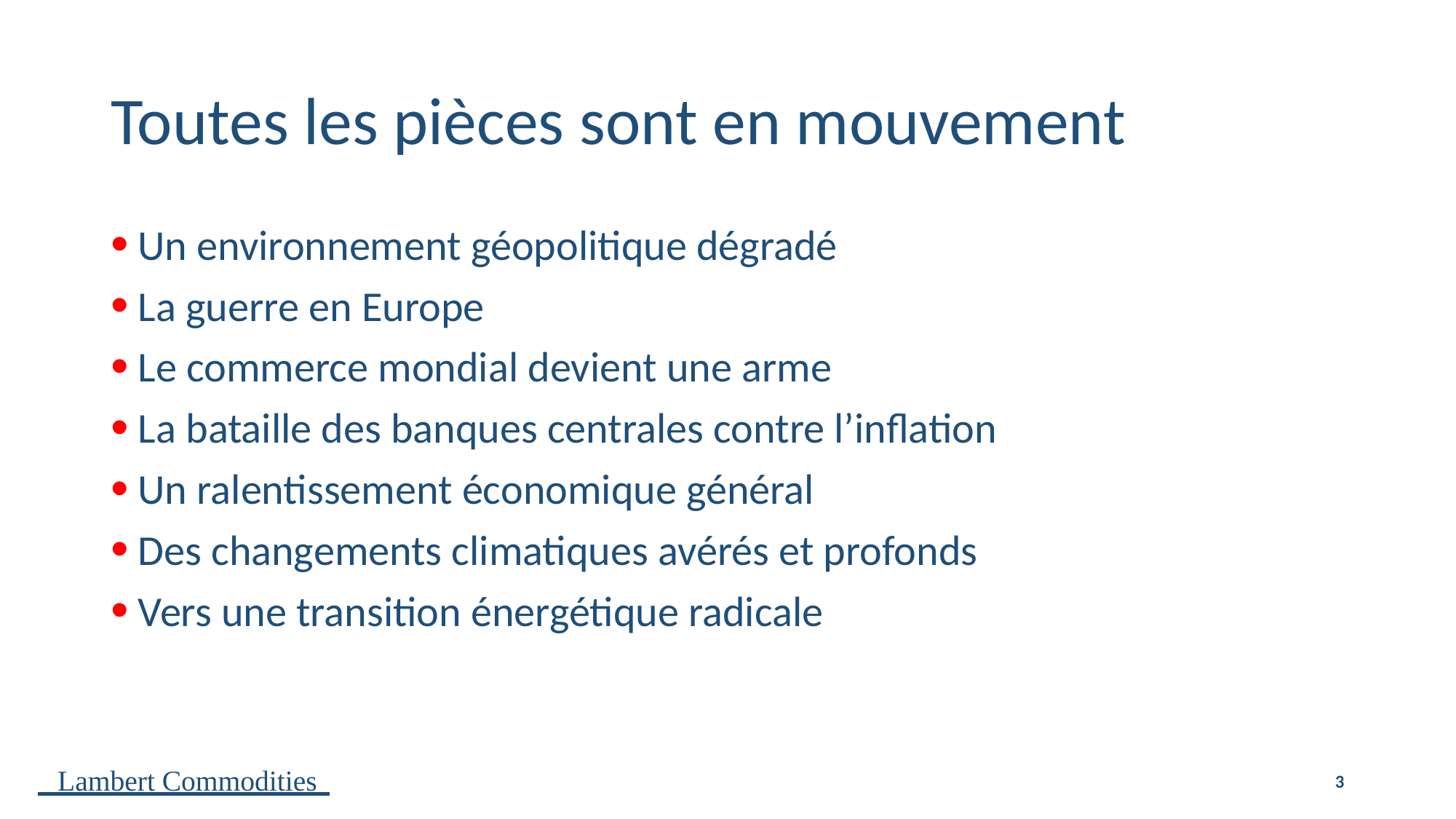

# Toutes les pièces sont en mouvement
Un environnement géopolitique dégradé
La guerre en Europe
Le commerce mondial devient une arme
La bataille des banques centrales contre l’inflation
Un ralentissement économique général
Des changements climatiques avérés et profonds
Vers une transition énergétique radicale
3